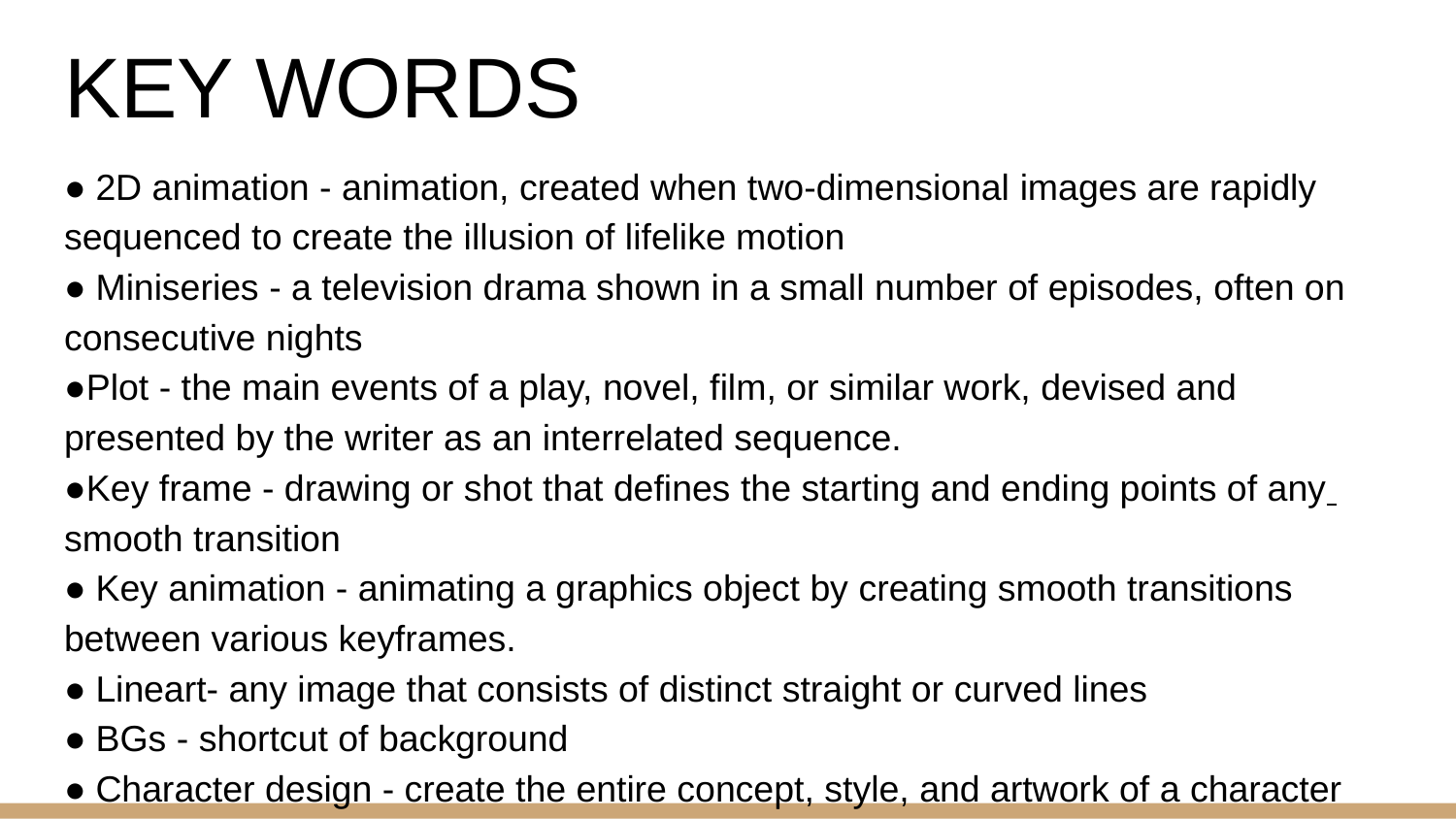

# KEY WORDS
● 2D animation - animation, created when two-dimensional images are rapidly sequenced to create the illusion of lifelike motion
● Miniseries - a television drama shown in a small number of episodes, often on consecutive nights
●Plot - the main events of a play, novel, film, or similar work, devised and presented by the writer as an interrelated sequence.
●Key frame - drawing or shot that defines the starting and ending points of any smooth transition
● Key animation - animating a graphics object by creating smooth transitions between various keyframes.
● Lineart- any image that consists of distinct straight or curved lines
● BGs - shortcut of background
● Character design - create the entire concept, style, and artwork of a character from scratch. This often includes a deep look into the character's personality to develop a visual idea of the character's physical features.